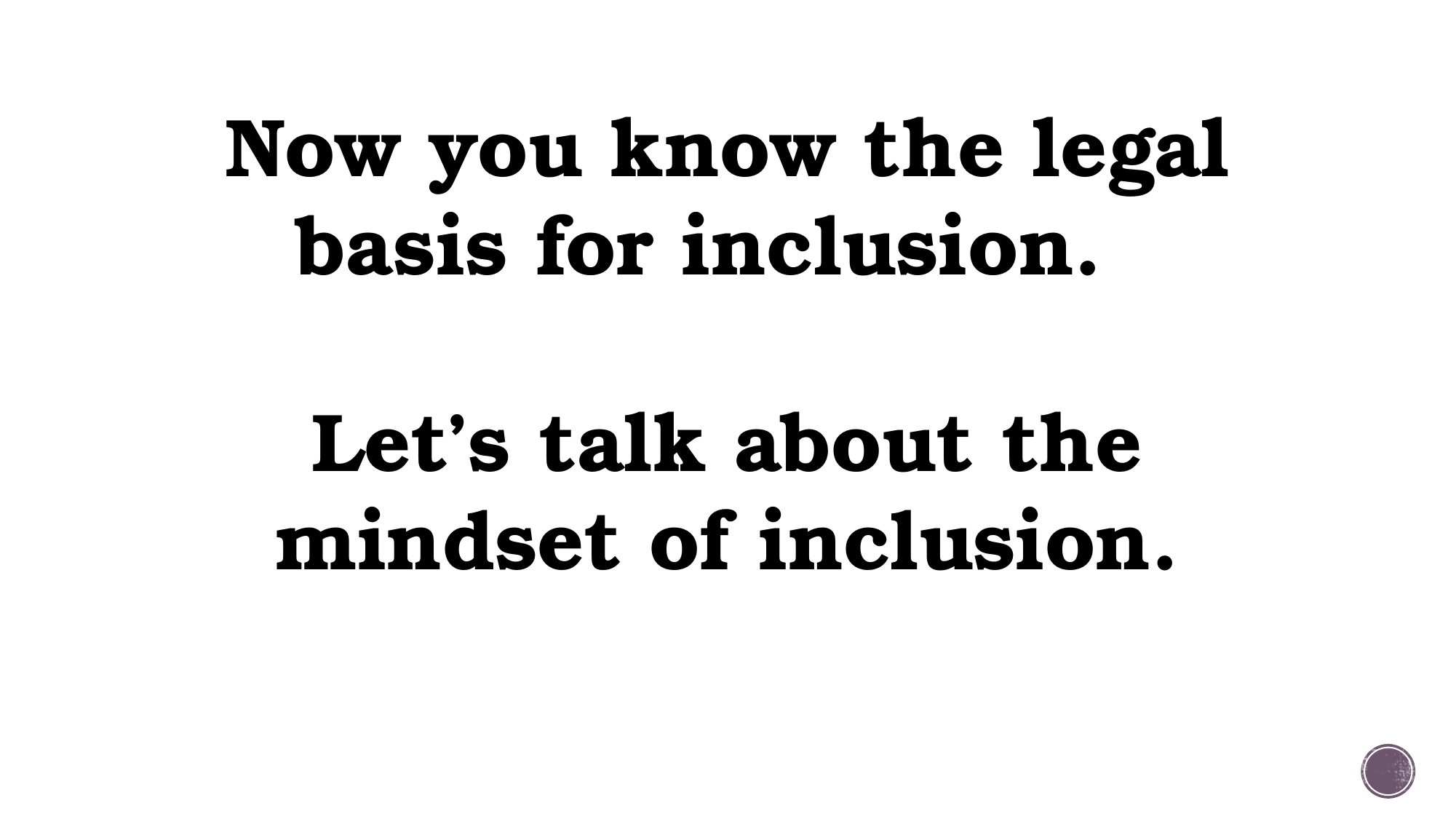

Now you know the legal basis for inclusion.

Let’s talk about the mindset of inclusion.